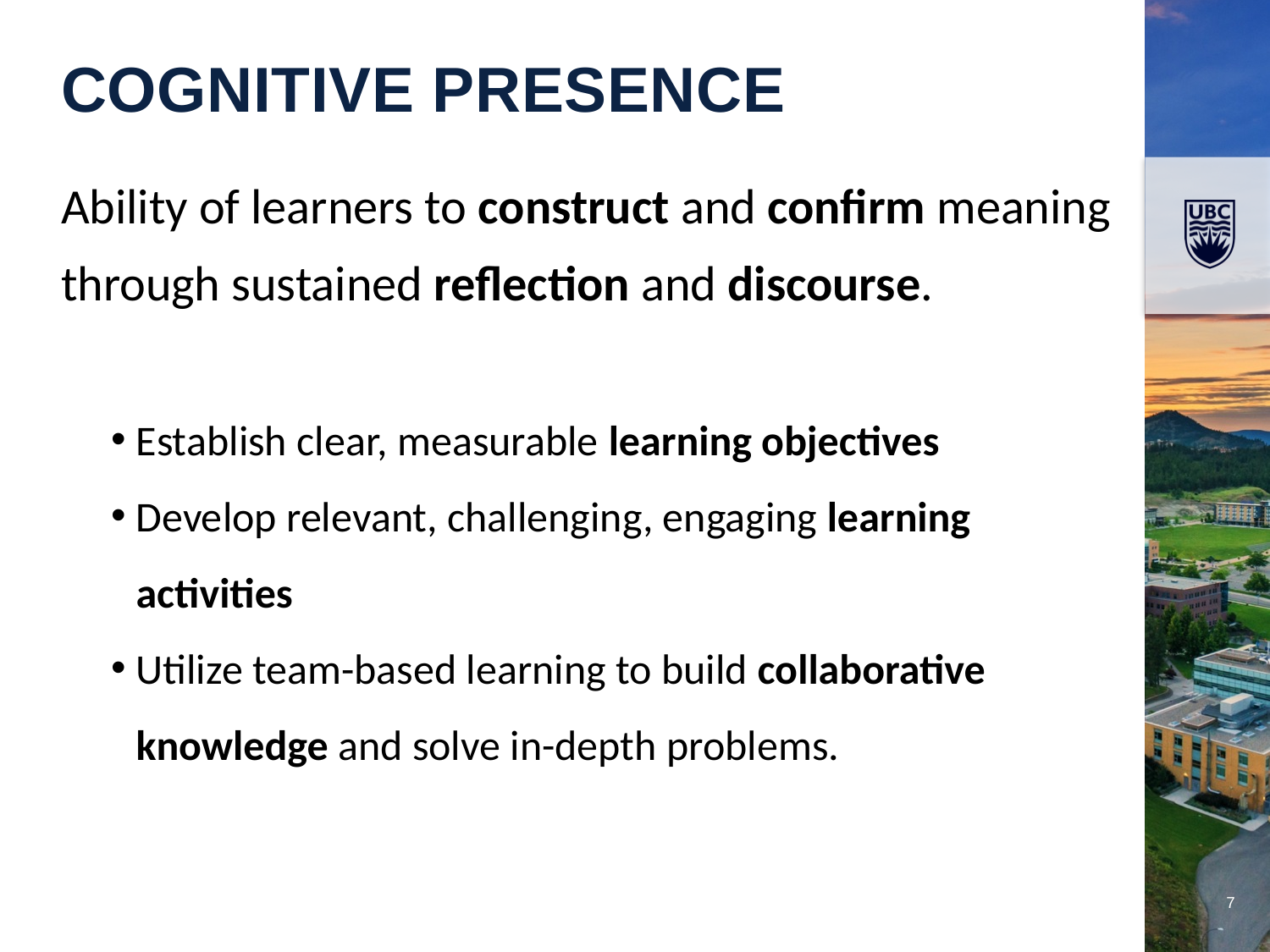

Cognitive Presence
Ability of learners to construct and confirm meaning through sustained reflection and discourse.

Establish clear, measurable learning objectives
Develop relevant, challenging, engaging learning activities
Utilize team-based learning to build collaborative knowledge and solve in-depth problems.